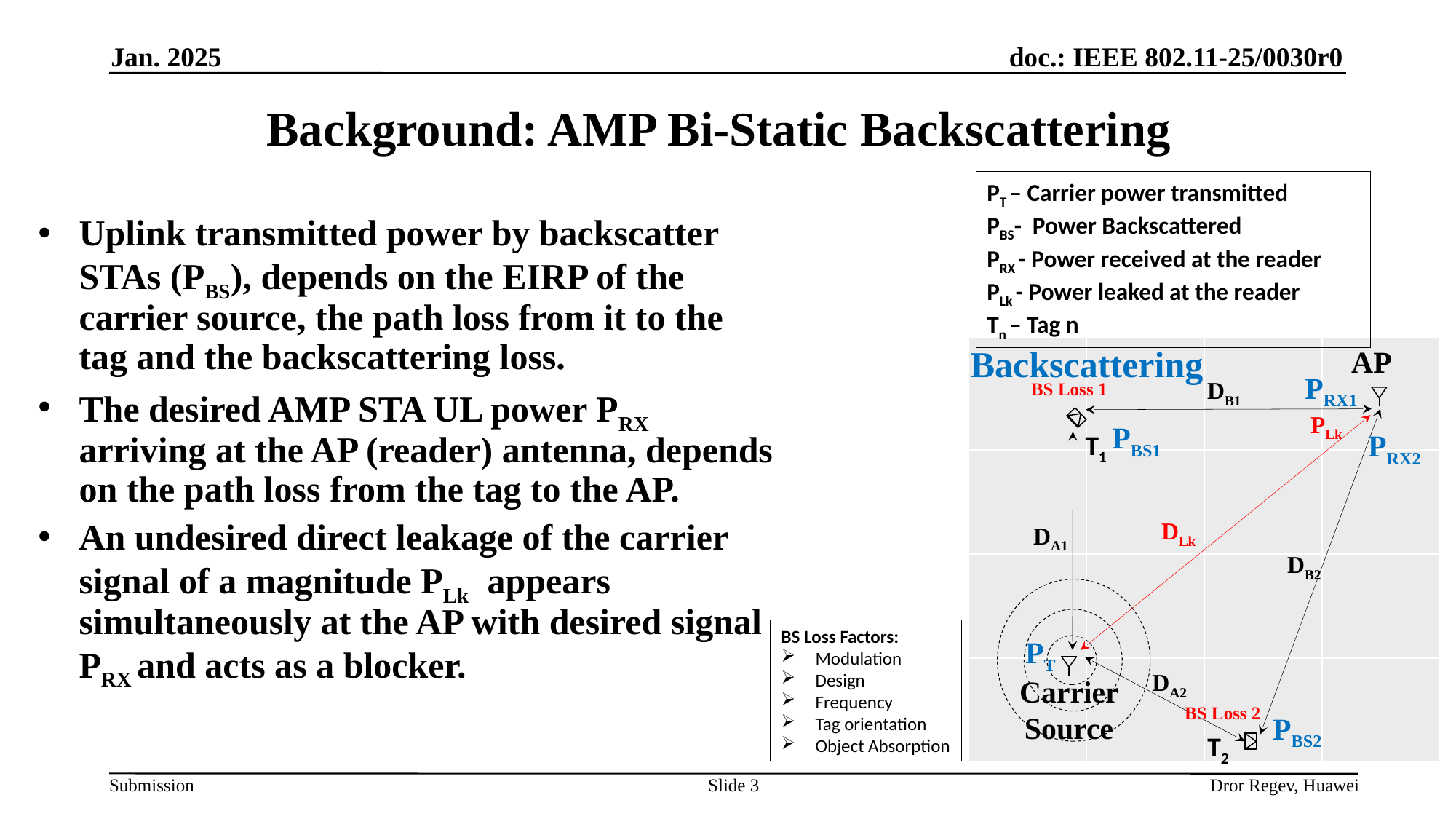

Jan. 2025
# Background: AMP Bi-Static Backscattering
PT – Carrier power transmitted
PBS-  Power Backscattered
PRX - Power received at the reader
PLk - Power leaked at the reader
Tn – Tag n
Uplink transmitted power by backscatter STAs (PBS), depends on the EIRP of the carrier source, the path loss from it to the tag and the backscattering loss.
The desired AMP STA UL power PRX  arriving at the AP (reader) antenna, depends on the path loss from the tag to the AP.
An undesired direct leakage of the carrier signal of a magnitude PLk  appears simultaneously at the AP with desired signal PRX and acts as a blocker.

Backscattering
|  |  |  |  |
| --- | --- | --- | --- |
|  |  |  |  |
|  |  |  |  |
|  |  |  |  |
AP
PRX1
DB1
BS Loss 1

PLk

PBS1
PRX2
T1
DLk
DA1
DB2

BS Loss Factors:
Modulation
Design
Frequency
Tag orientation
Object Absorption
PT

DA2
Carrier Source
BS Loss 2
PBS2
T2

Slide 3
Dror Regev, Huawei